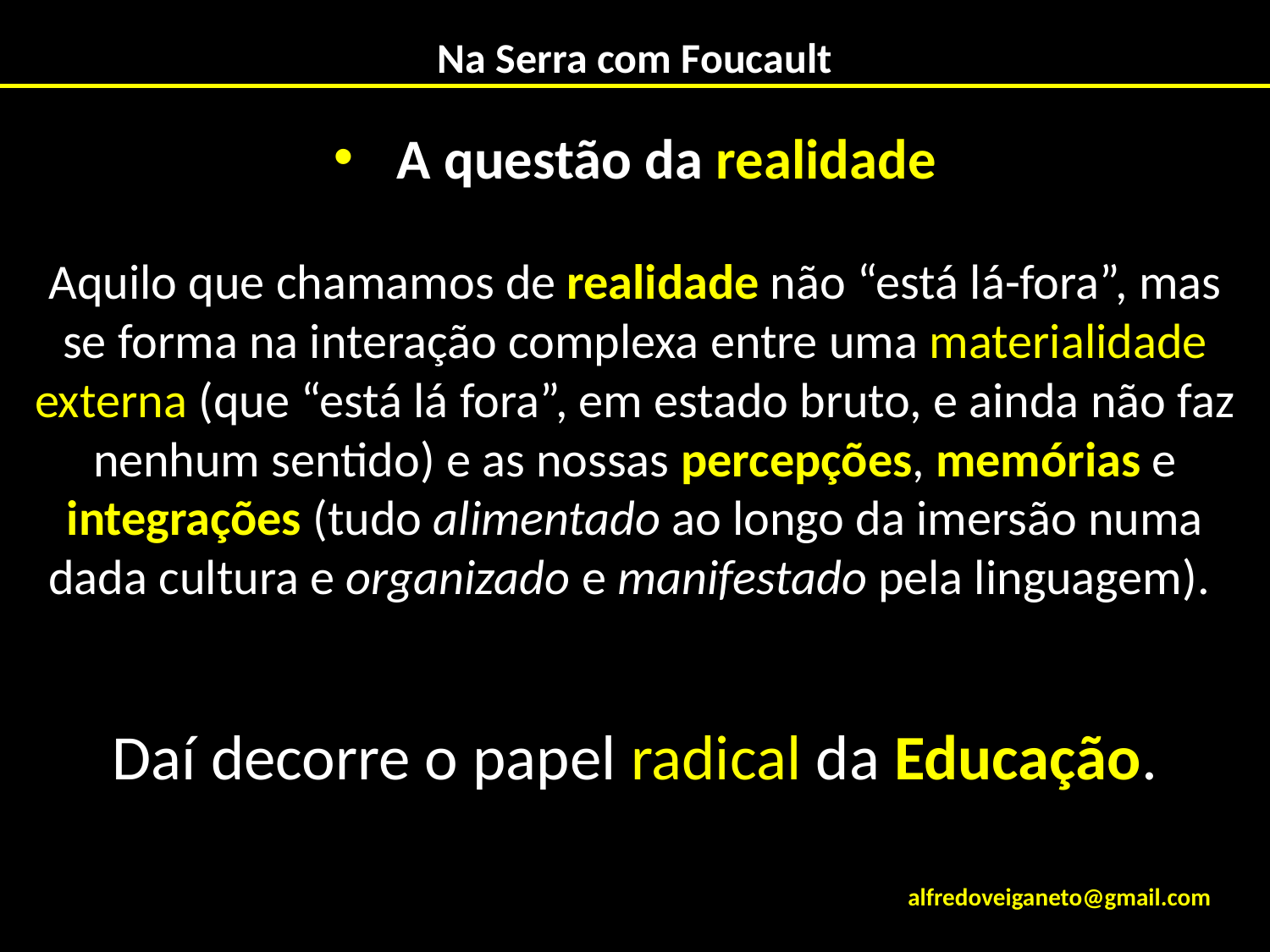

# Na Serra com Foucault
A questão da realidade

Aquilo que chamamos de realidade não “está lá-fora”, mas se forma na interação complexa entre uma materialidade externa (que “está lá fora”, em estado bruto, e ainda não faz nenhum sentido) e as nossas percepções, memórias e integrações (tudo alimentado ao longo da imersão numa dada cultura e organizado e manifestado pela linguagem).

Daí decorre o papel radical da Educação.
alfredoveiganeto@gmail.com